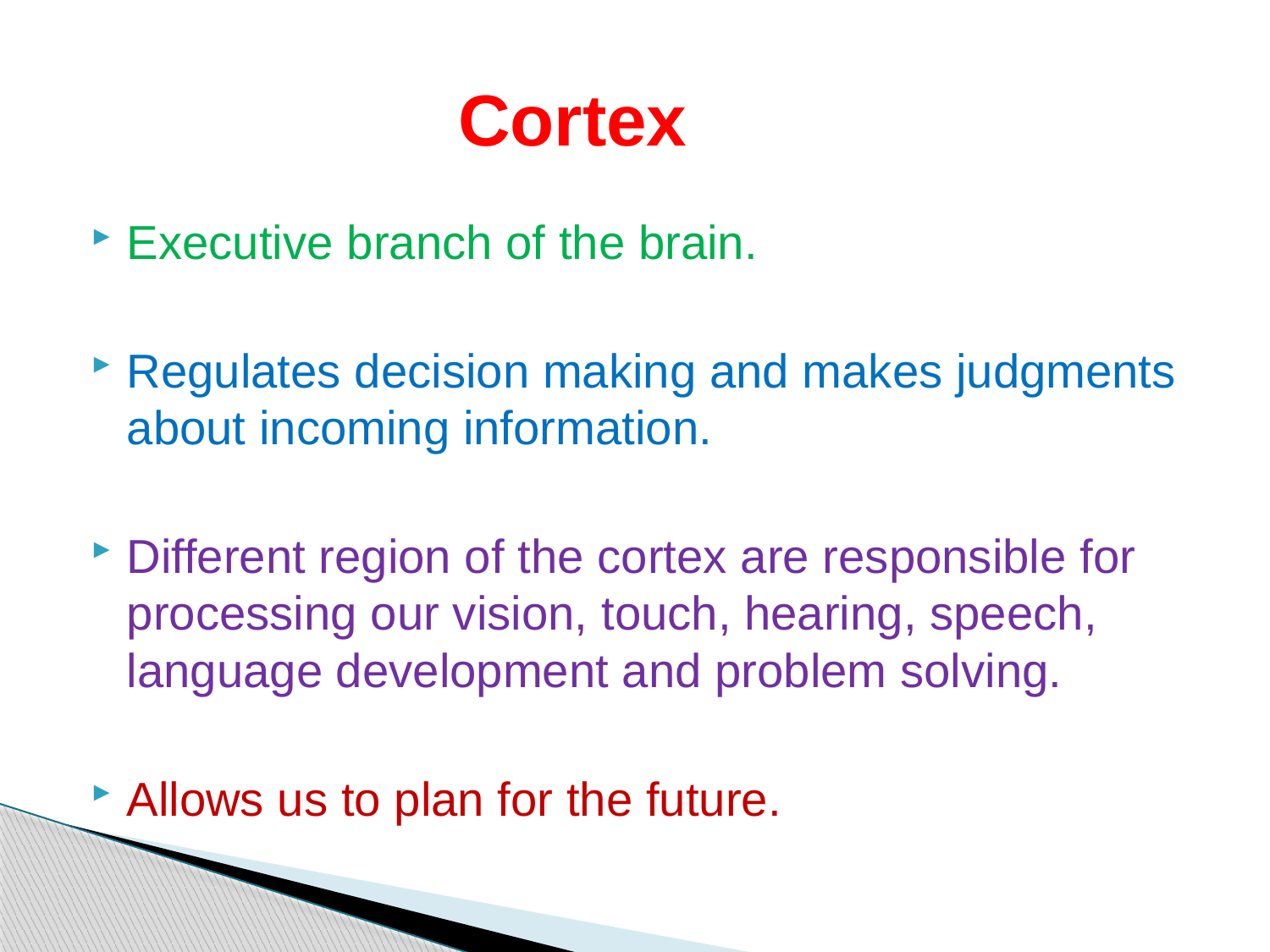

# Cortex
Executive branch of the brain.

Regulates decision making and makes judgments about incoming information.

Different region of the cortex are responsible for processing our vision, touch, hearing, speech, language development and problem solving.

Allows us to plan for the future.